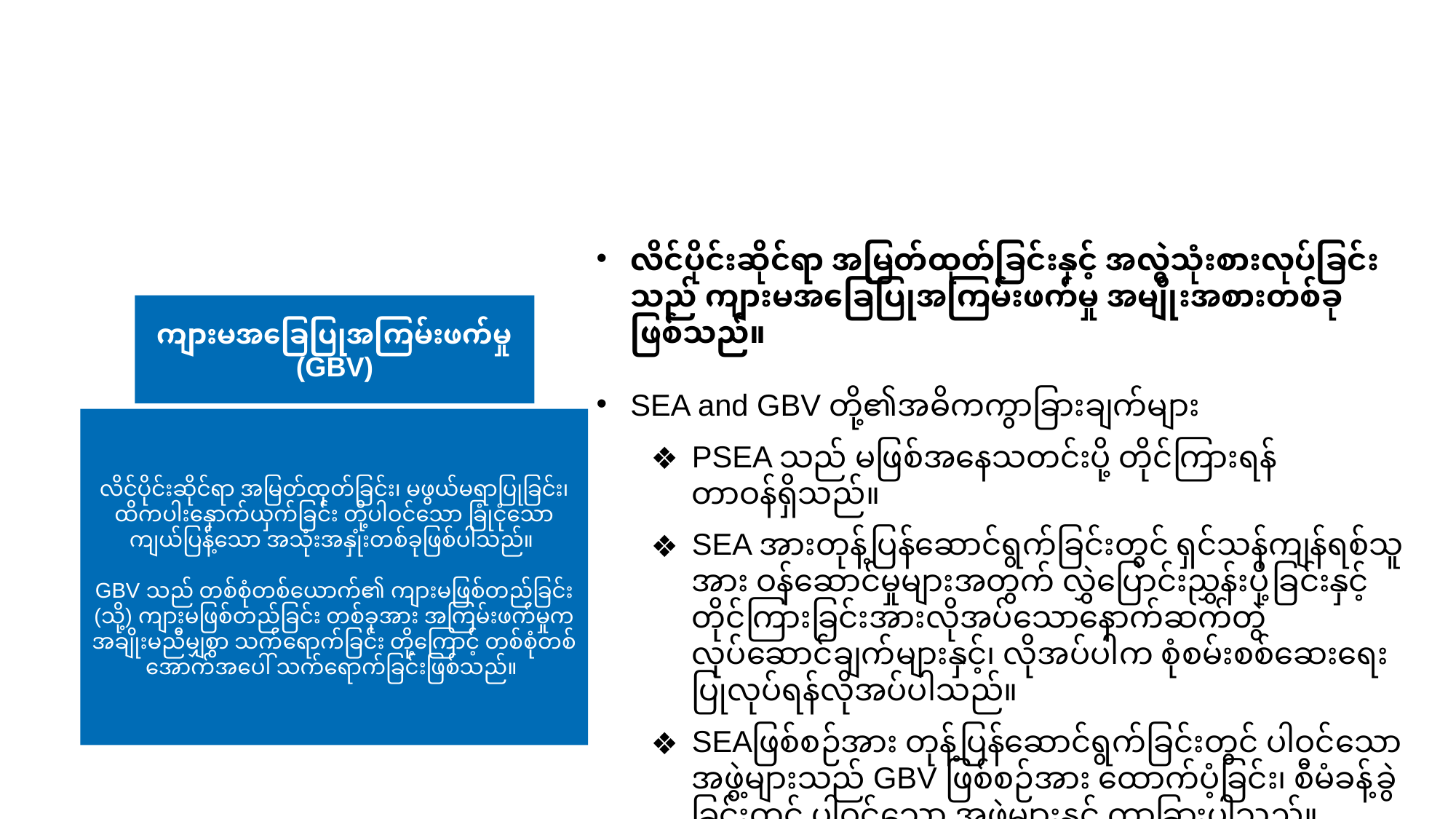

# SEA အားအဓိပ္ပါယ်ဖွင့်ဆိုခြင်း– SEA နှင့် GBV
လိင်ပိုင်းဆိုင်ရာ အမြတ်ထုတ်ခြင်းနှင့် အလွဲသုံးစားလုပ်ခြင်း သည် ကျားမအခြေပြုအကြမ်းဖက်မှု အမျိုးအစားတစ်ခုဖြစ်သည်။

SEA and GBV တို့၏အဓိကကွာခြားချက်များ
PSEA သည် မဖြစ်အနေသတင်းပို့ တိုင်ကြားရန် တာဝန်ရှိသည်။
SEA အားတုန့်ပြန်ဆောင်ရွက်ခြင်းတွင် ရှင်သန်ကျန်ရစ်သူအား ဝန်ဆောင်မှုများအတွက် လွှဲပြောင်းညွှန်းပို့ခြင်းနှင့် တိုင်ကြားခြင်းအားလိုအပ်သောနောက်ဆက်တွဲလုပ်ဆောင်ချက်များနှင့်၊ လိုအပ်ပါက စုံစမ်းစစ်ဆေးရေး ပြုလုပ်ရန်လိုအပ်ပါသည်။
SEAဖြစ်စဉ်အား တုန့်ပြန်ဆောင်ရွက်ခြင်းတွင် ပါဝင်သော အဖွဲ့များသည် GBV ဖြစ်စဉ်အား ထောက်ပံ့ခြင်း၊ စီမံခန့်ခွဲခြင်းတွင် ပါဝင်သော အဖွဲ့များနှင့် ကွာခြားပါသည်။
ကျားမအခြေပြုအကြမ်းဖက်မှု (GBV)
လိင်ပိုင်းဆိုင်ရာ အမြတ်ထုတ်ခြင်း၊ မဖွယ်မရာပြုခြင်း၊ ထိကပါးနှောက်ယှက်ခြင်း တို့ပါဝင်သော ခြုံငုံသော ကျယ်ပြန့်သော အသုံးအနှုံးတစ်ခုဖြစ်ပါသည်။

GBV သည် တစ်စုံတစ်ယောက်၏ ကျားမဖြစ်တည်ခြင်း (သို့) ကျားမဖြစ်တည်ခြင်း တစ်ခုအား အကြမ်းဖက်မှုက အချိုးမညီမျှစွာ သက်ရောက်ခြင်း တို့ကြောင့် တစ်စုံတစ်အောက်အပေါ် သက်ရောက်ခြင်းဖြစ်သည်။